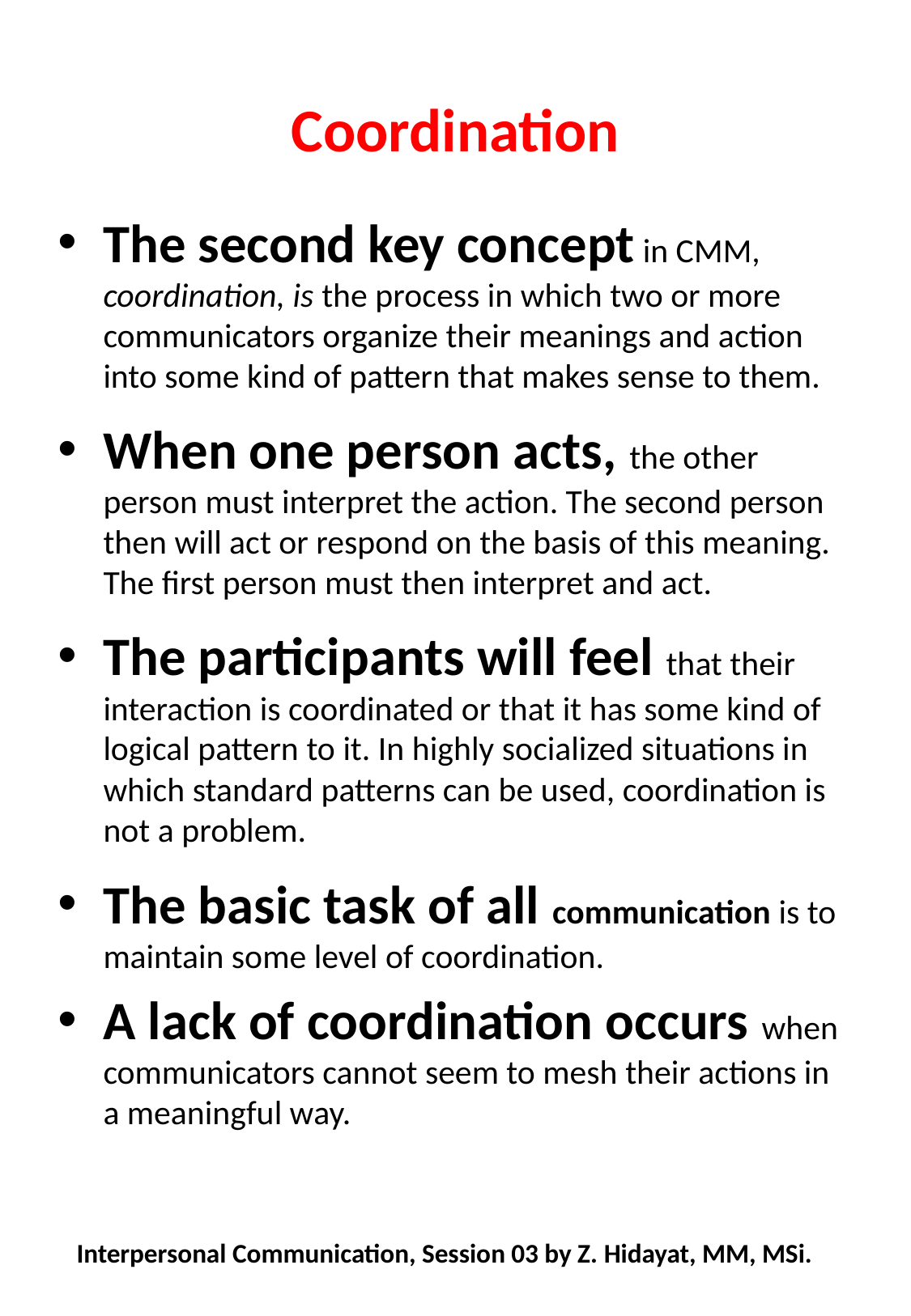

# Coordination
The second key concept in CMM, coordination, is the process in which two or more communicators organize their meanings and action into some kind of pattern that makes sense to them.
When one person acts, the other person must interpret the action. The second person then will act or respond on the basis of this meaning. The first person must then interpret and act.
The participants will feel that their interaction is coordinated or that it has some kind of logical pattern to it. In highly socialized situations in which standard patterns can be used, coordination is not a problem.
The basic task of all communication is to maintain some level of coordination.
A lack of coordination occurs when communicators cannot seem to mesh their actions in a meaningful way.
Interpersonal Communication, Session 03 by Z. Hidayat, MM, MSi.